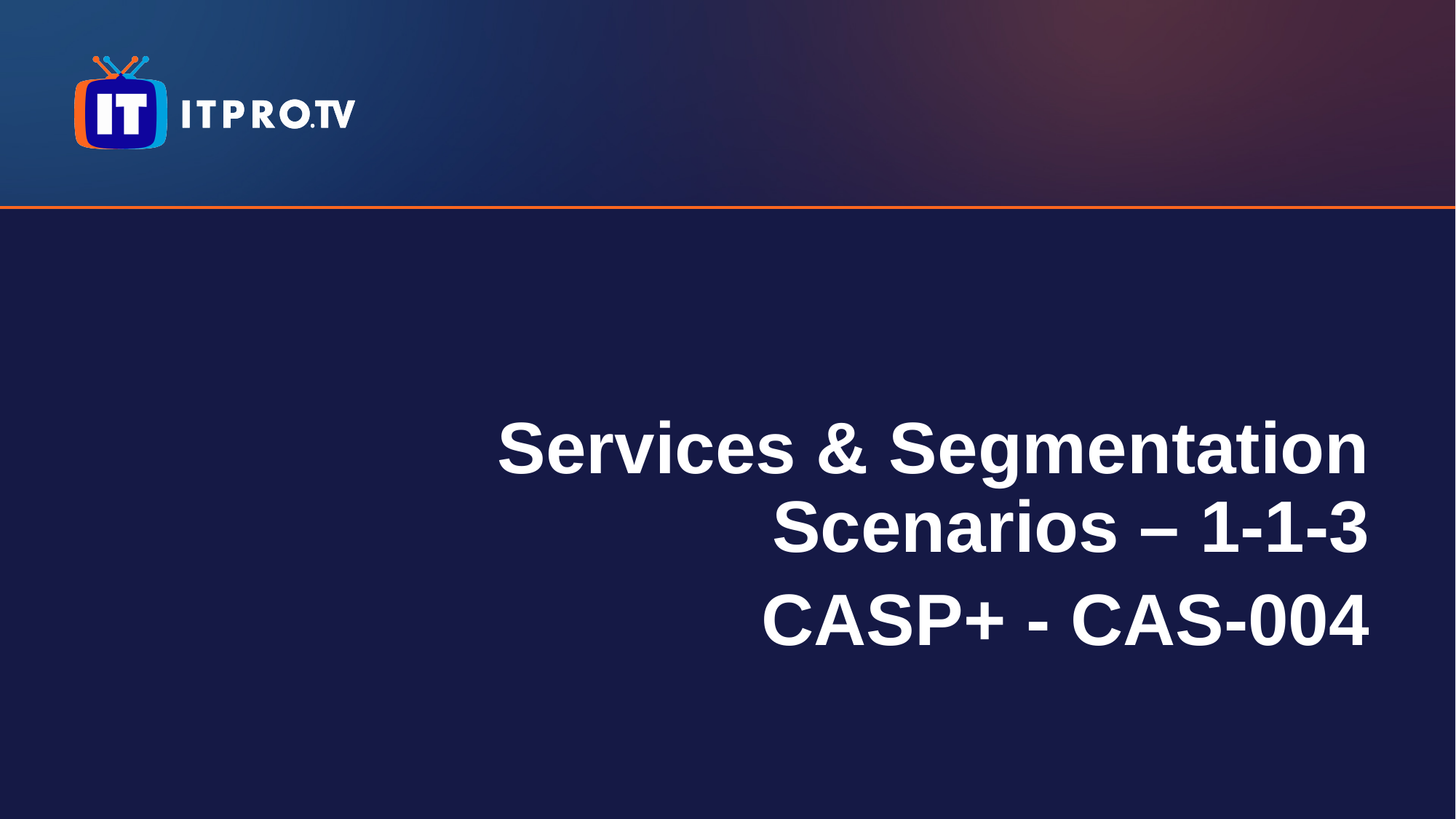

Services & Segmentation Scenarios – 1-1-3
CASP+ - CAS-004